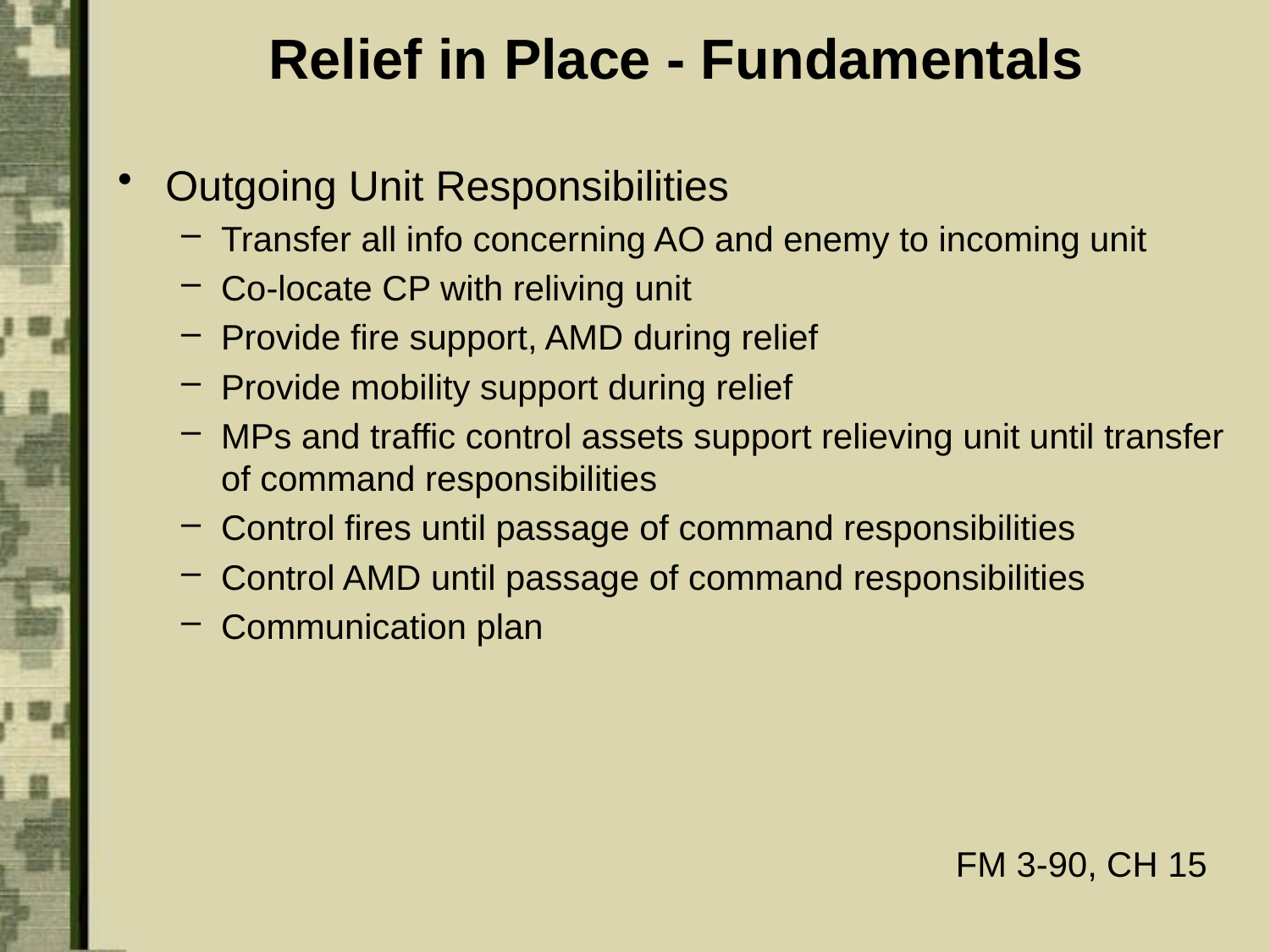

# Relief in Place - Fundamentals
Outgoing Unit Responsibilities
Transfer all info concerning AO and enemy to incoming unit
Co-locate CP with reliving unit
Provide fire support, AMD during relief
Provide mobility support during relief
MPs and traffic control assets support relieving unit until transfer of command responsibilities
Control fires until passage of command responsibilities
Control AMD until passage of command responsibilities
Communication plan

FM 3-90, CH 15